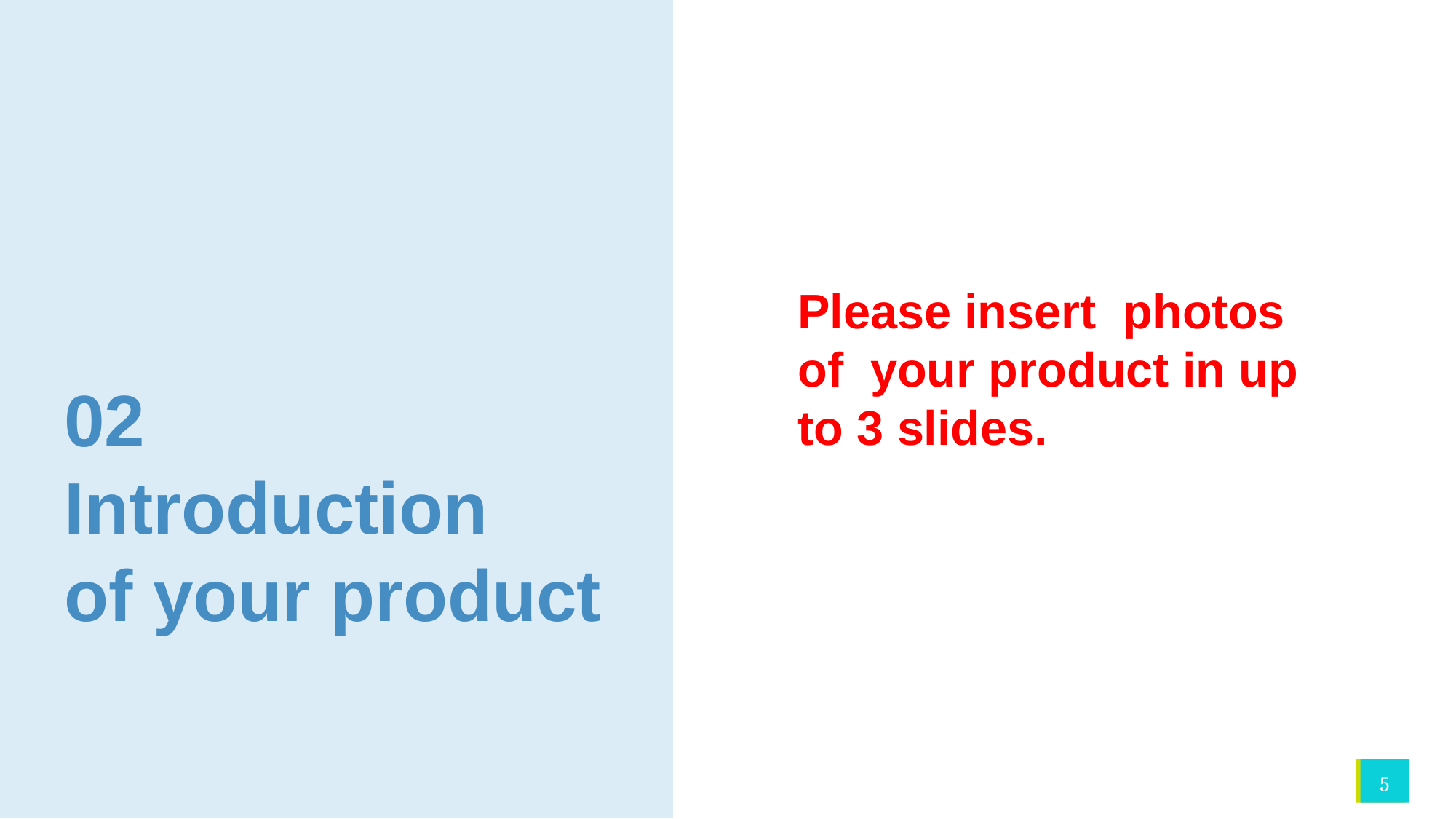

Please insert  photos of  your product in up to 3 slides.
02
Introduction
of your product
5